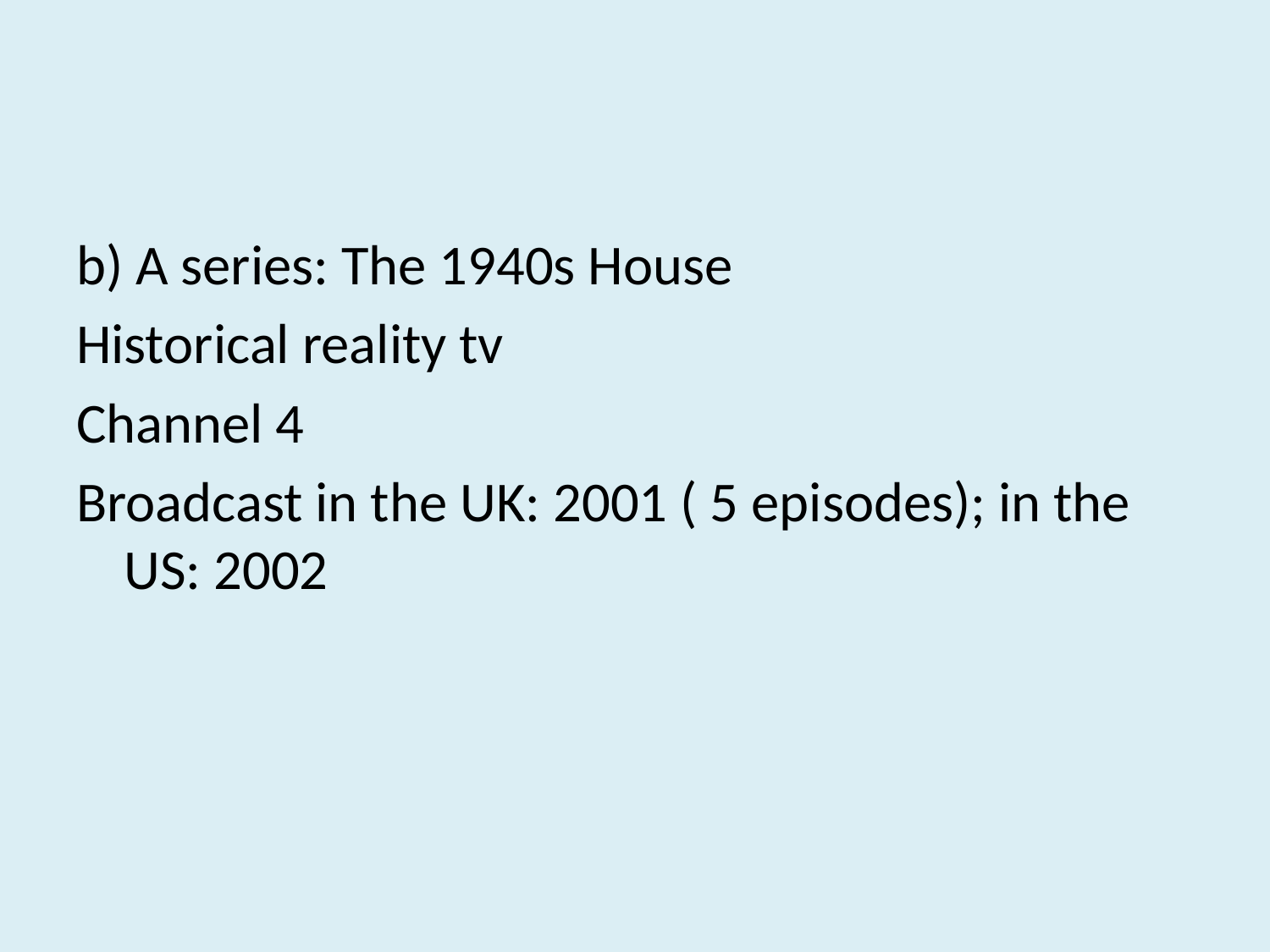

#
b) A series: The 1940s House
Historical reality tv
Channel 4
Broadcast in the UK: 2001 ( 5 episodes); in the US: 2002